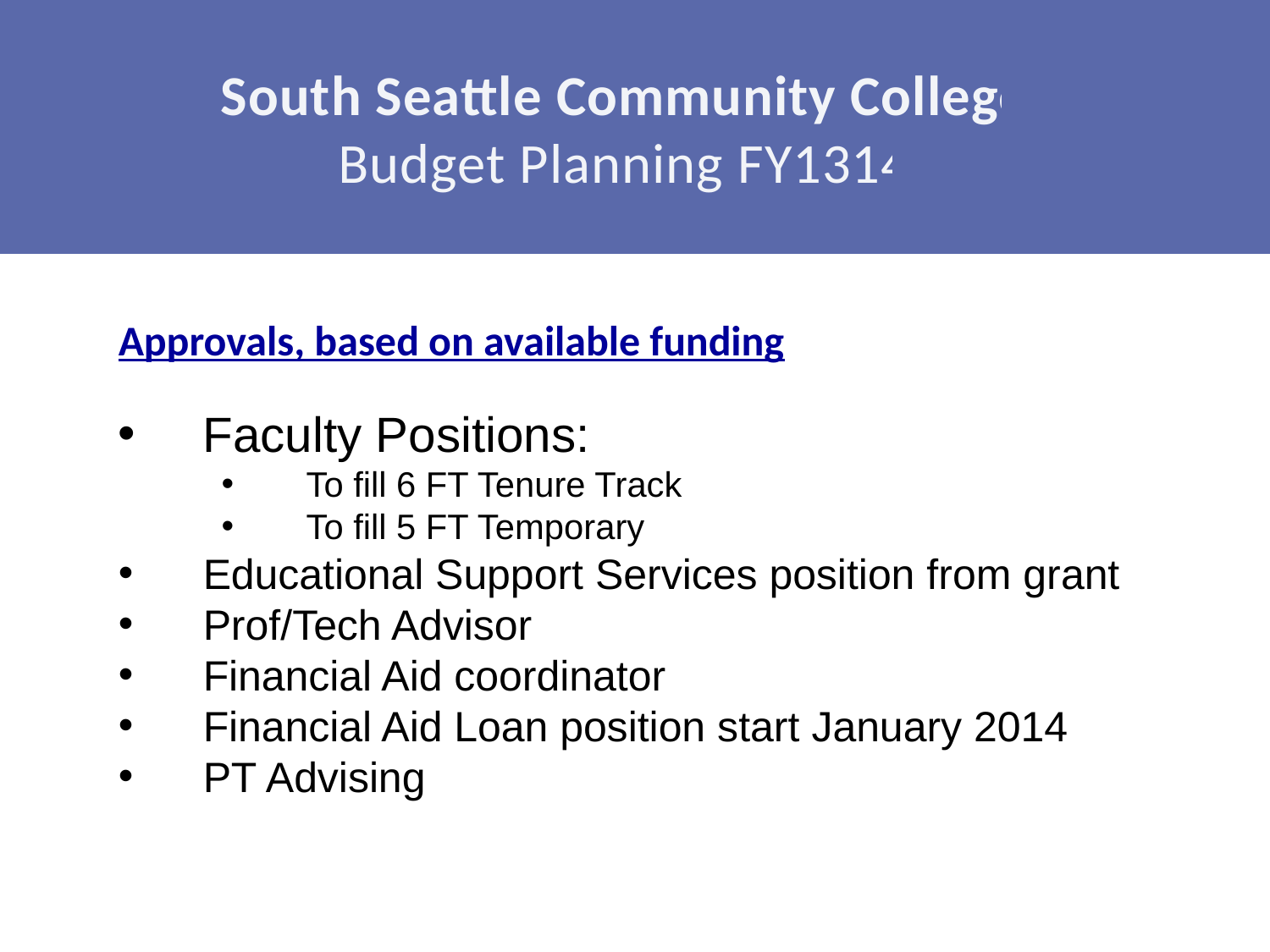

South Seattle Community College
Budget Planning FY1314

#
Approvals, based on available funding

Faculty Positions:
To fill 6 FT Tenure Track
To fill 5 FT Temporary
Educational Support Services position from grant
Prof/Tech Advisor
Financial Aid coordinator
Financial Aid Loan position start January 2014
PT Advising